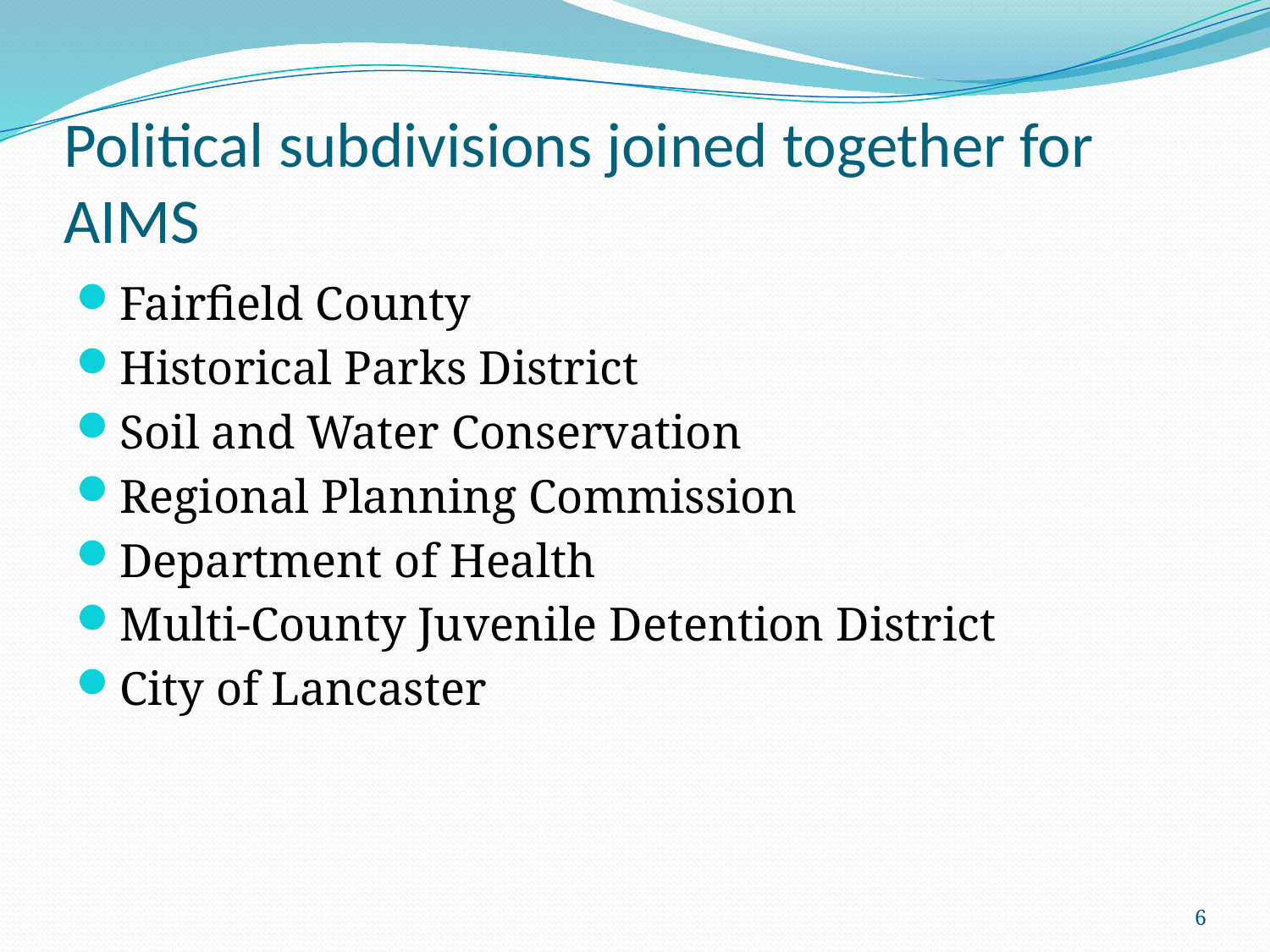

# Political subdivisions joined together for AIMS
Fairfield County
Historical Parks District
Soil and Water Conservation
Regional Planning Commission
Department of Health
Multi-County Juvenile Detention District
City of Lancaster
6